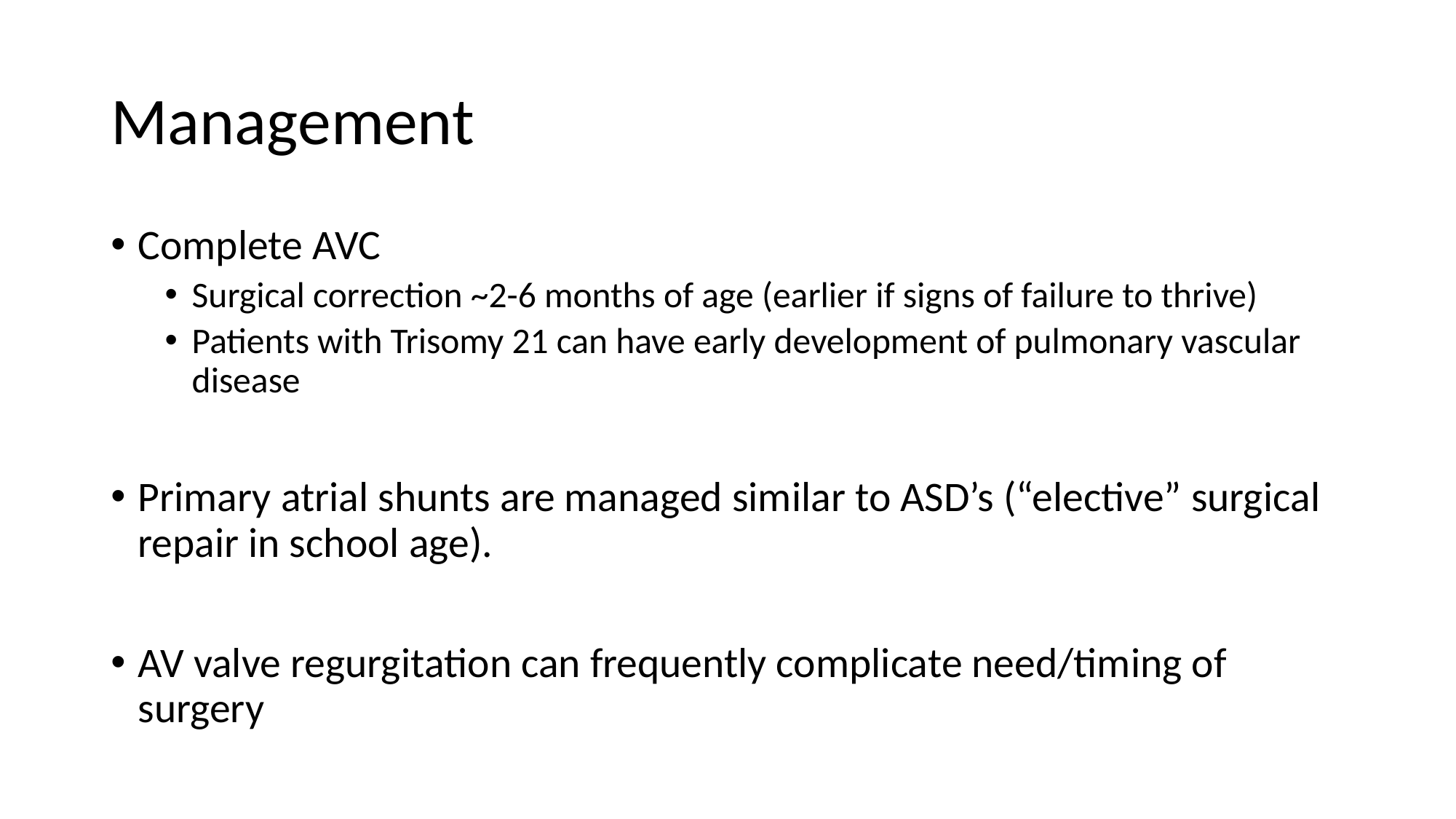

# Management
Complete AVC
Surgical correction ~2-6 months of age (earlier if signs of failure to thrive)
Patients with Trisomy 21 can have early development of pulmonary vascular disease

Primary atrial shunts are managed similar to ASD’s (“elective” surgical repair in school age).

AV valve regurgitation can frequently complicate need/timing of surgery